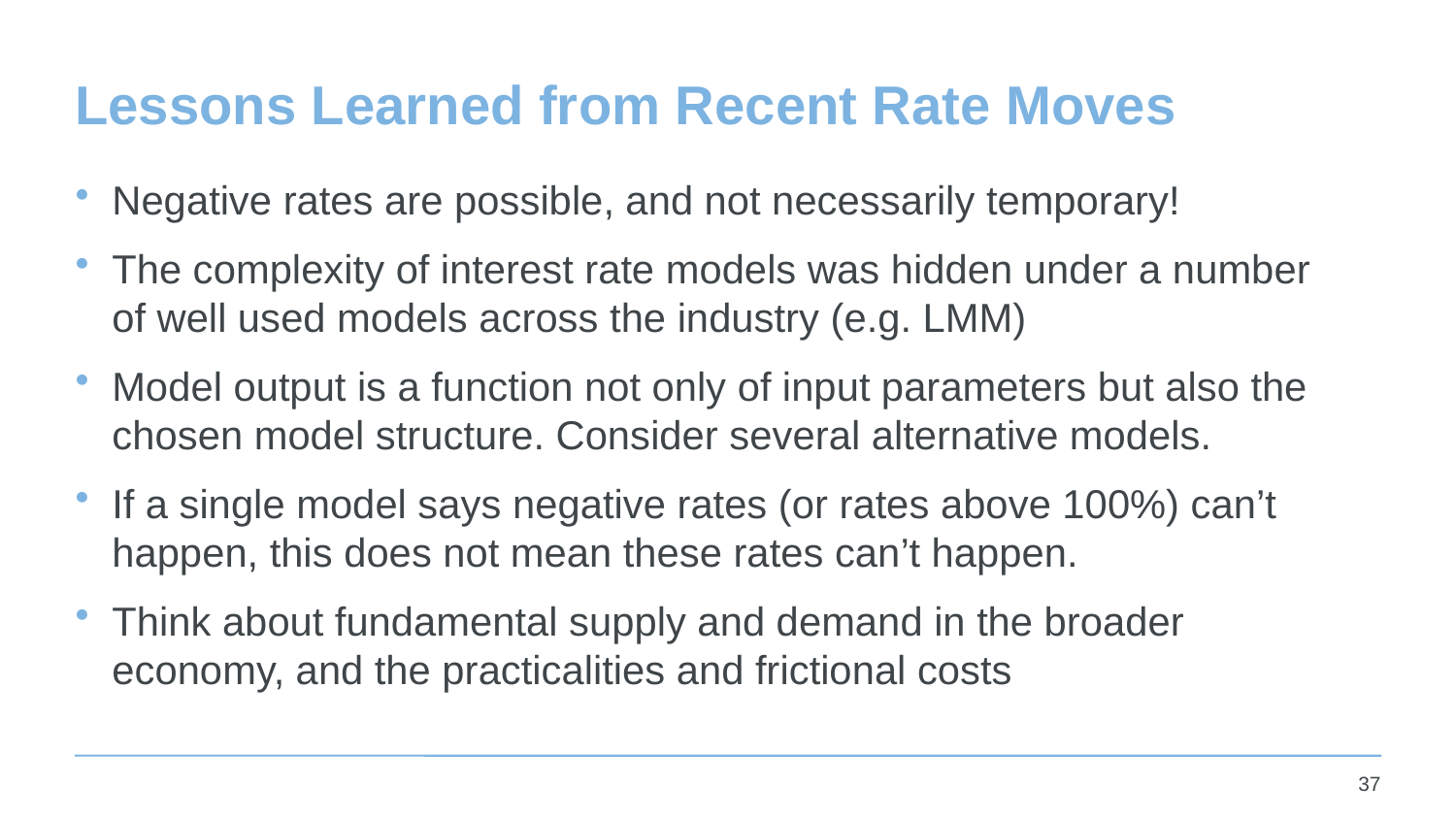

# Lessons Learned from Recent Rate Moves
Negative rates are possible, and not necessarily temporary!
The complexity of interest rate models was hidden under a number of well used models across the industry (e.g. LMM)
Model output is a function not only of input parameters but also the chosen model structure. Consider several alternative models.
If a single model says negative rates (or rates above 100%) can’t happen, this does not mean these rates can’t happen.
Think about fundamental supply and demand in the broader economy, and the practicalities and frictional costs
37